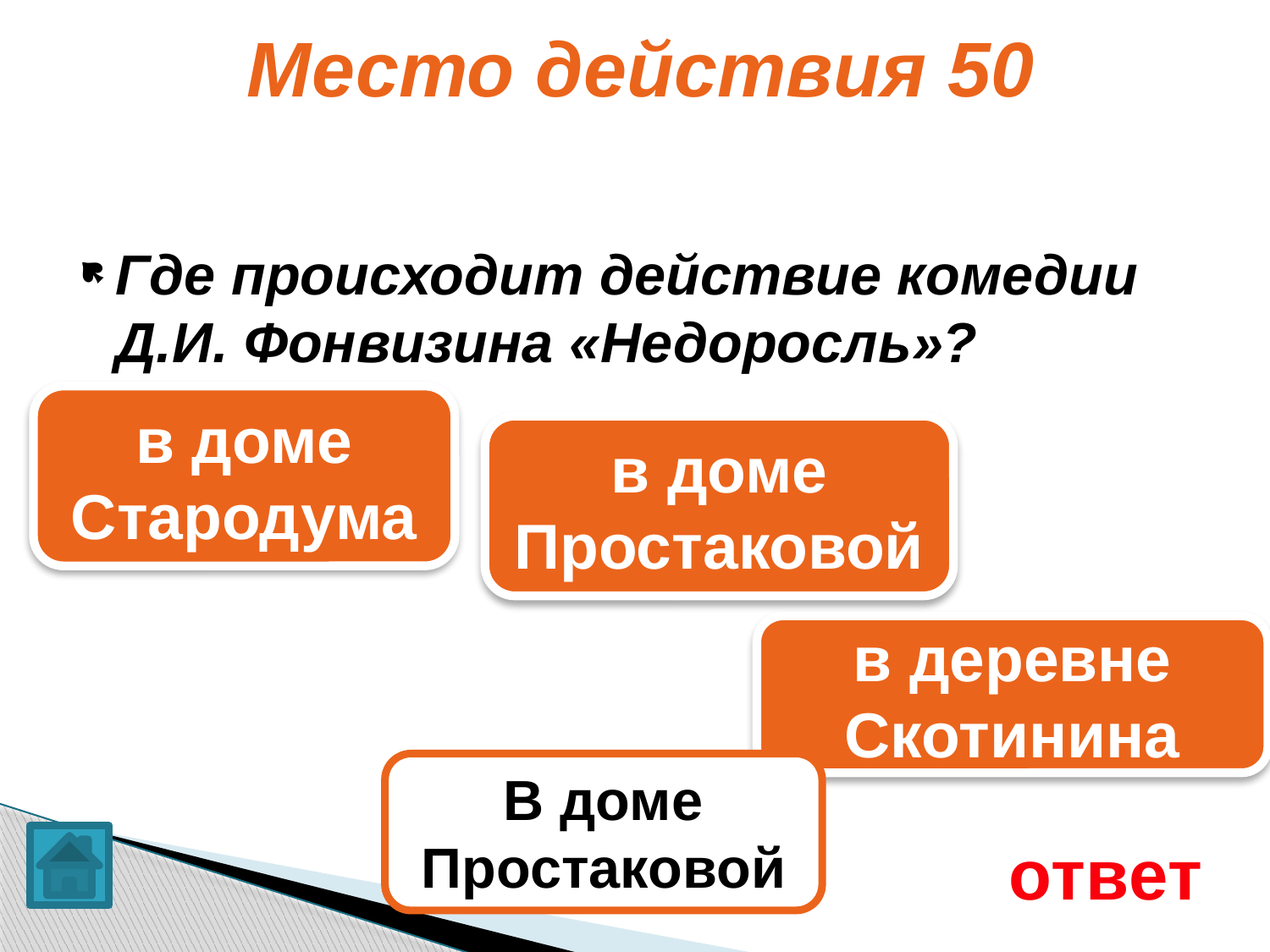

Место действия 50
Где происходит действие комедии Д.И. Фонвизина «Недоросль»?
в доме Стародума
в доме Простаковой
в деревне Скотинина
В доме Простаковой
ответ